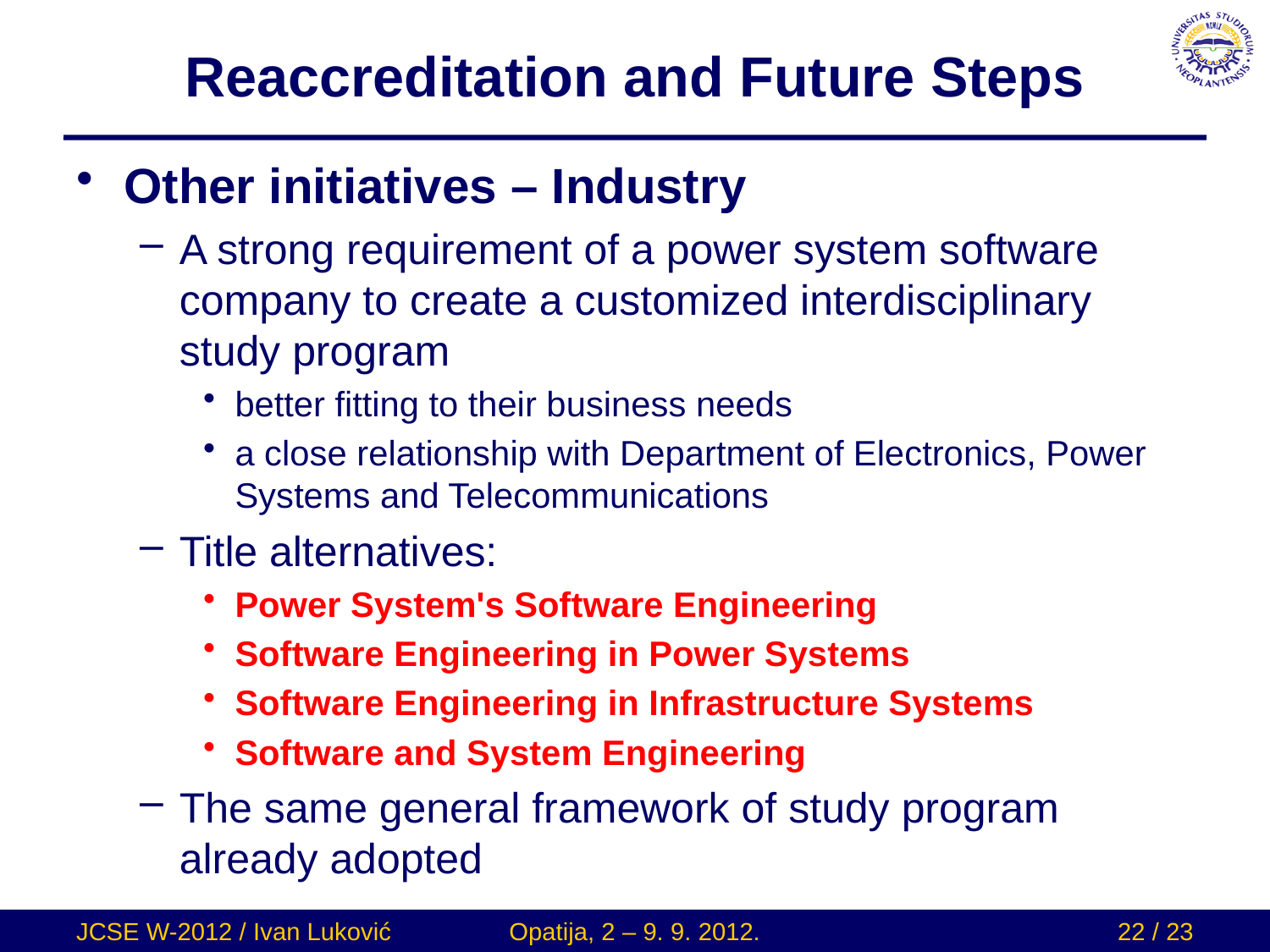

# Reaccreditation and Future Steps
Other initiatives – Industry
A strong requirement of a power system software company to create a customized interdisciplinary study program
better fitting to their business needs
a close relationship with Department of Electronics, Power Systems and Telecommunications
Title alternatives:
Power System's Software Engineering
Software Engineering in Power Systems
Software Engineering in Infrastructure Systems
Software and System Engineering
The same general framework of study program already adopted
JCSE W-2012 / Ivan Luković
Opatija, 2 – 9. 9. 2012.
22 / 23